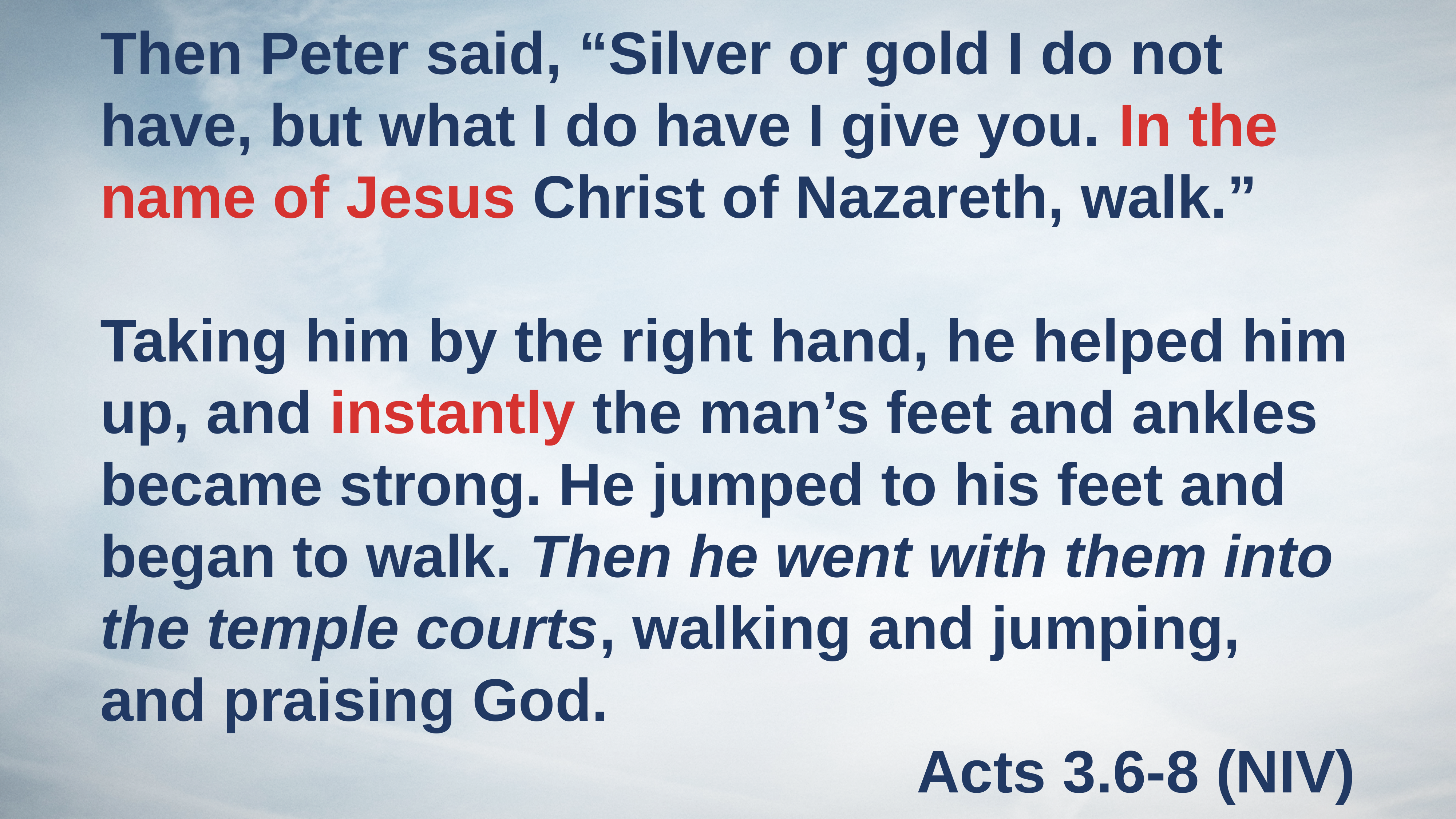

Then Peter said, “Silver or gold I do not have, but what I do have I give you. In the name of Jesus Christ of Nazareth, walk.”

Taking him by the right hand, he helped him up, and instantly the man’s feet and ankles became strong. He jumped to his feet and began to walk. Then he went with them into the temple courts, walking and jumping, and praising God.
Acts 3.6-8 (NIV)